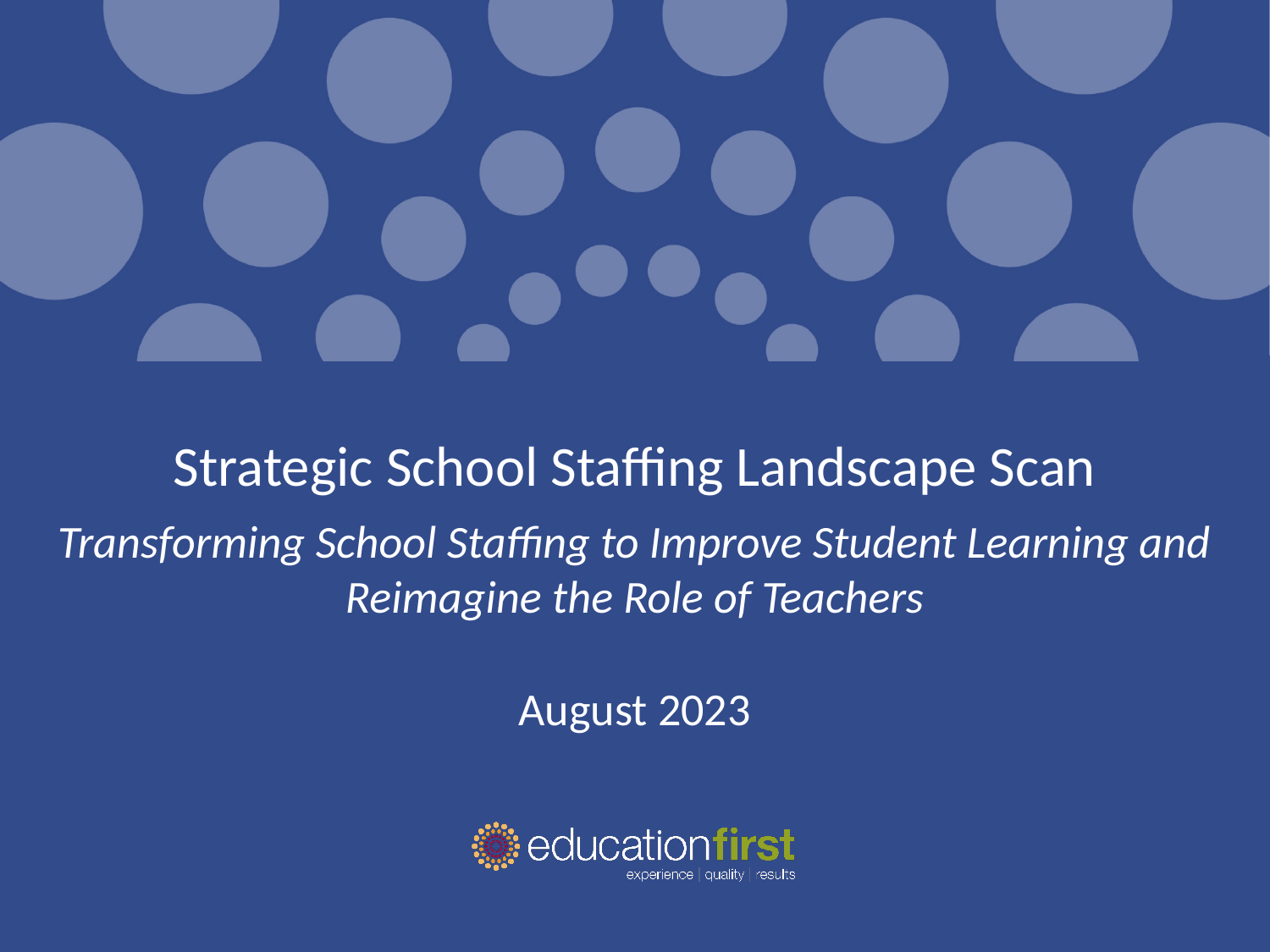

Strategic School Staffing Landscape Scan
Transforming School Staffing to Improve Student Learning and Reimagine the Role of Teachers

August 2023